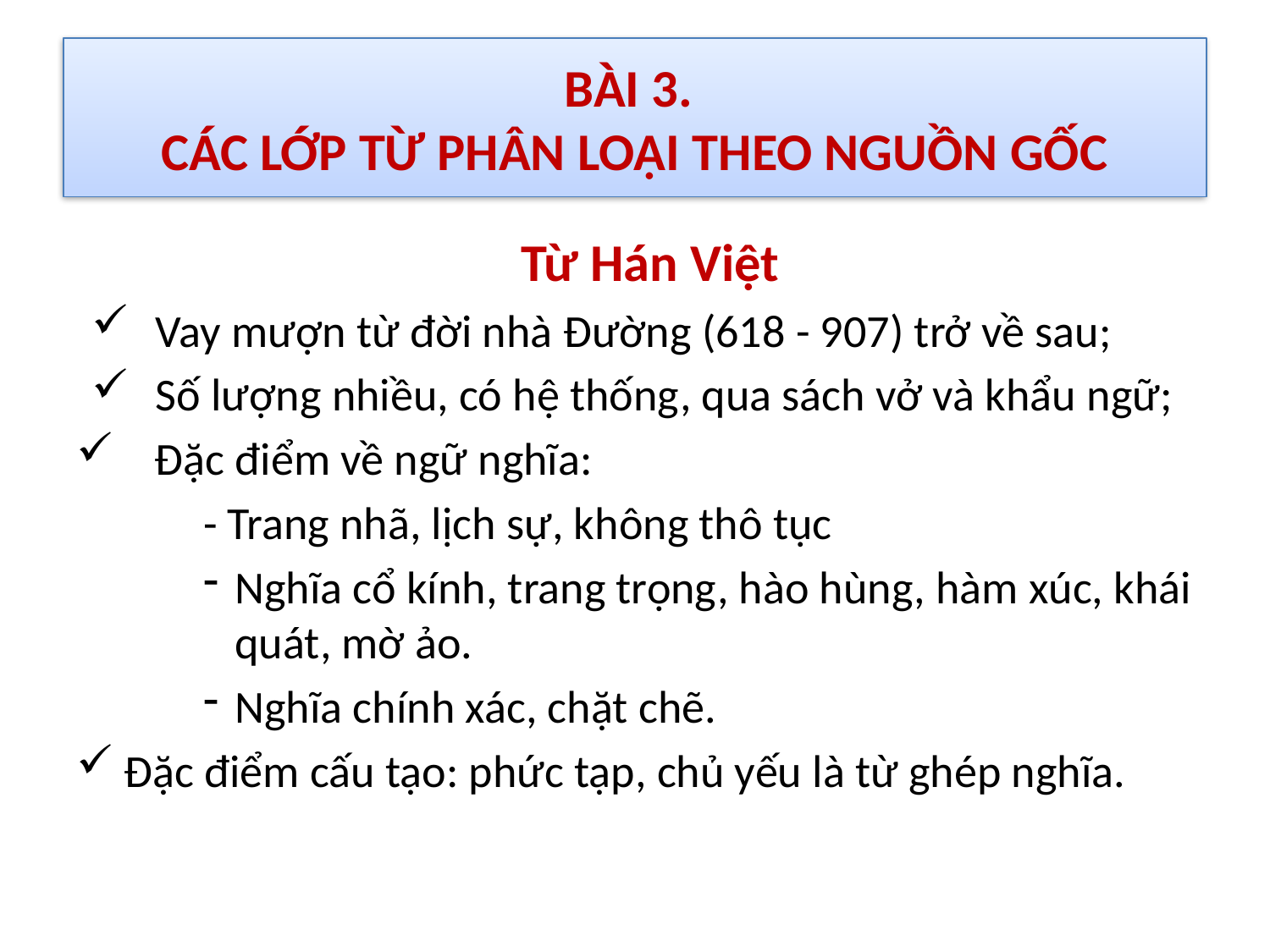

# BÀI 3. CÁC LỚP TỪ PHÂN LOẠI THEO NGUỒN GỐC
Từ Hán Việt
Vay mượn từ đời nhà Đường (618 - 907) trở về sau;
Số lượng nhiều, có hệ thống, qua sách vở và khẩu ngữ;
   Đặc điểm về ngữ nghĩa:
	- Trang nhã, lịch sự, không thô tục
Nghĩa cổ kính, trang trọng, hào hùng, hàm xúc, khái quát, mờ ảo.
Nghĩa chính xác, chặt chẽ.
Đặc điểm cấu tạo: phức tạp, chủ yếu là từ ghép nghĩa.